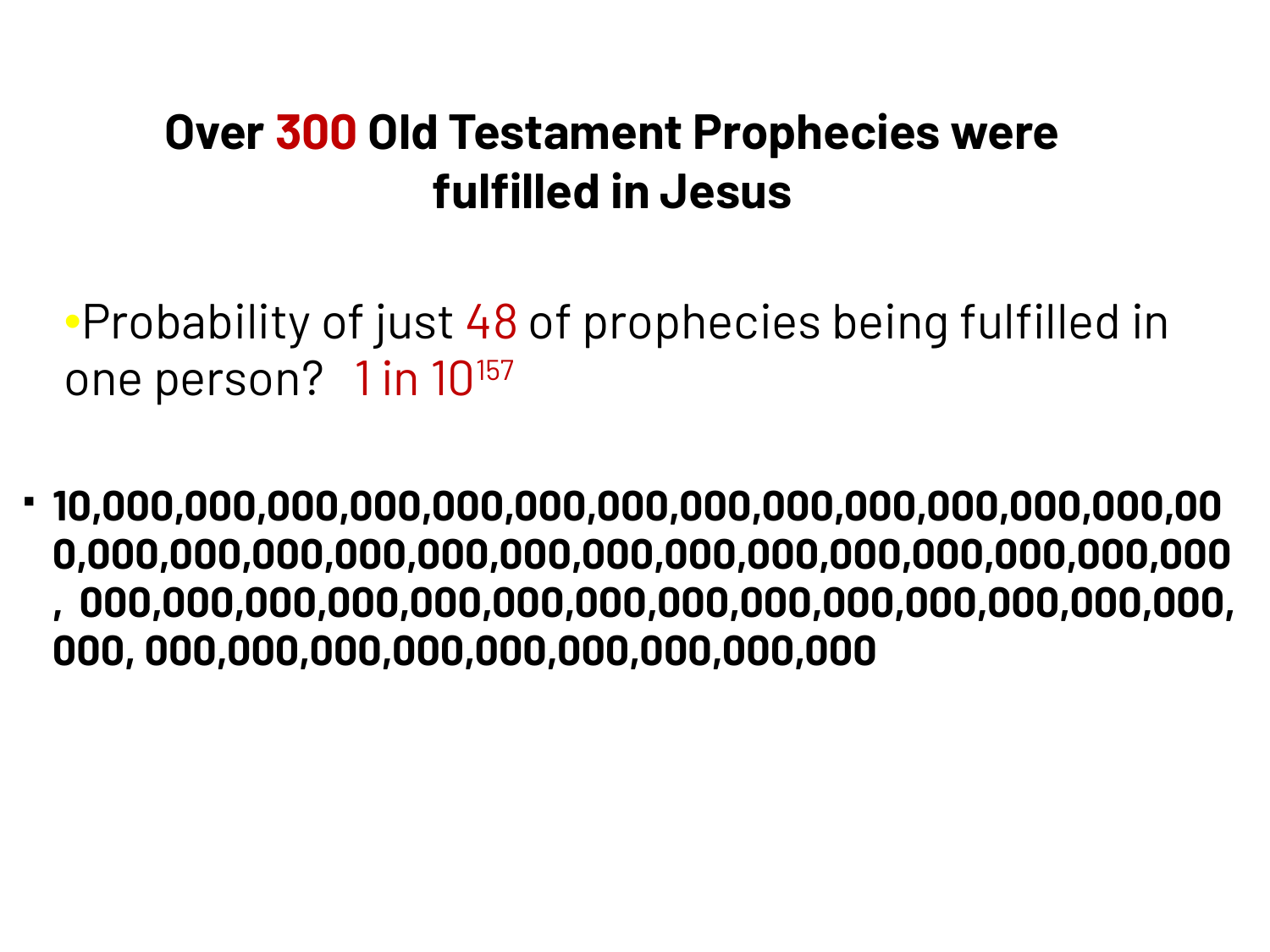

Over 300 Old Testament Prophecies were fulfilled in Jesus
Probability of just 48 of prophecies being fulfilled in one person?   1 in 10157
10,000,000,000,000,000,000,000,000,000,000,000,000,000,000,000,000,000,000,000,000,000,000,000,000,000,000,000,000, 000,000,000,000,000,000,000,000,000,000,000,000,000,000, 000, 000,000,000,000,000,000,000,000,000